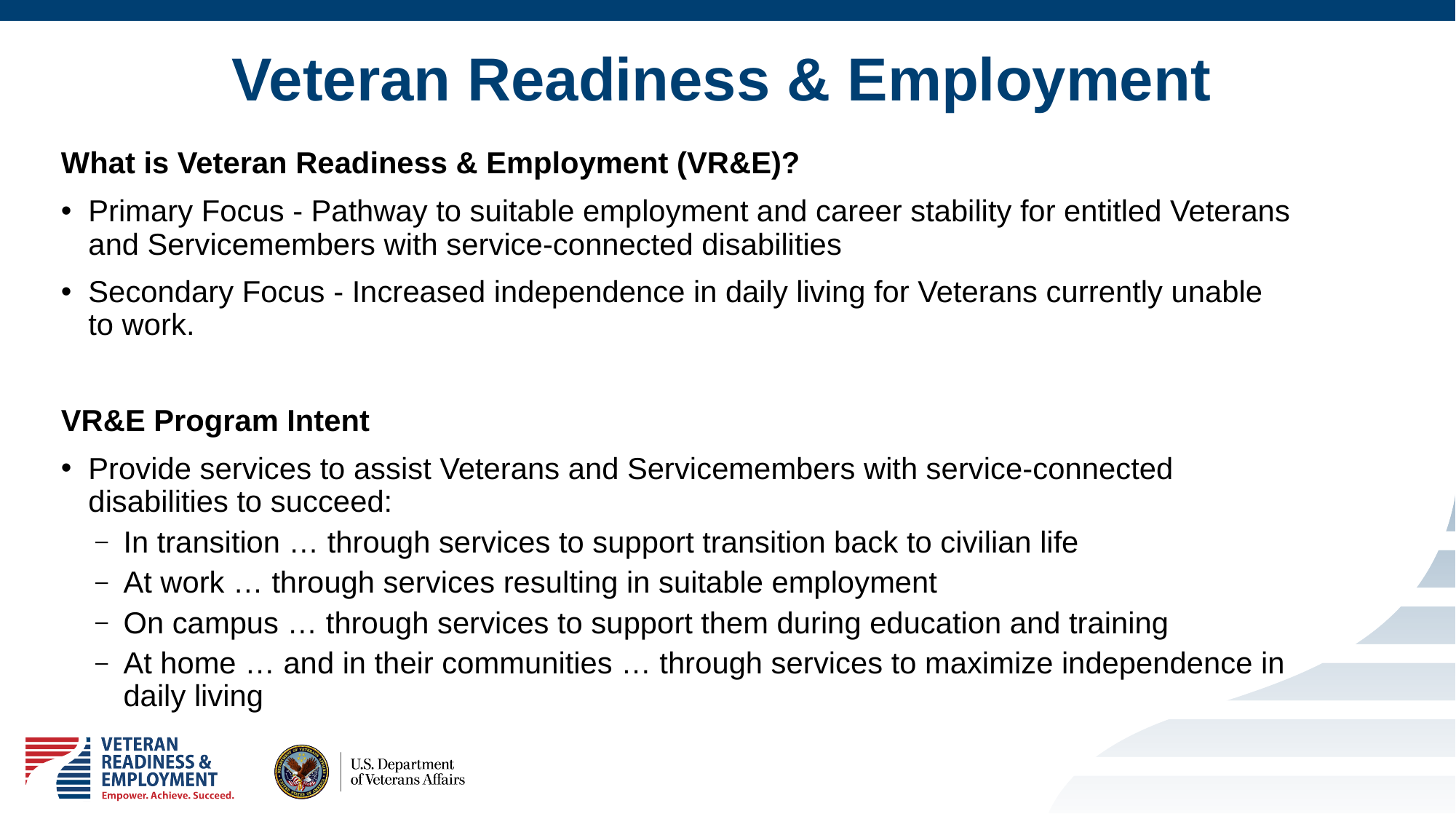

# Veteran Readiness & Employment
What is Veteran Readiness & Employment (VR&E)?
Primary Focus - Pathway to suitable employment and career stability for entitled Veterans and Servicemembers with service-connected disabilities
Secondary Focus - Increased independence in daily living for Veterans currently unable to work.

VR&E Program Intent
Provide services to assist Veterans and Servicemembers with service-connected disabilities to succeed:
In transition … through services to support transition back to civilian life
At work … through services resulting in suitable employment
On campus … through services to support them during education and training
At home … and in their communities … through services to maximize independence in daily living